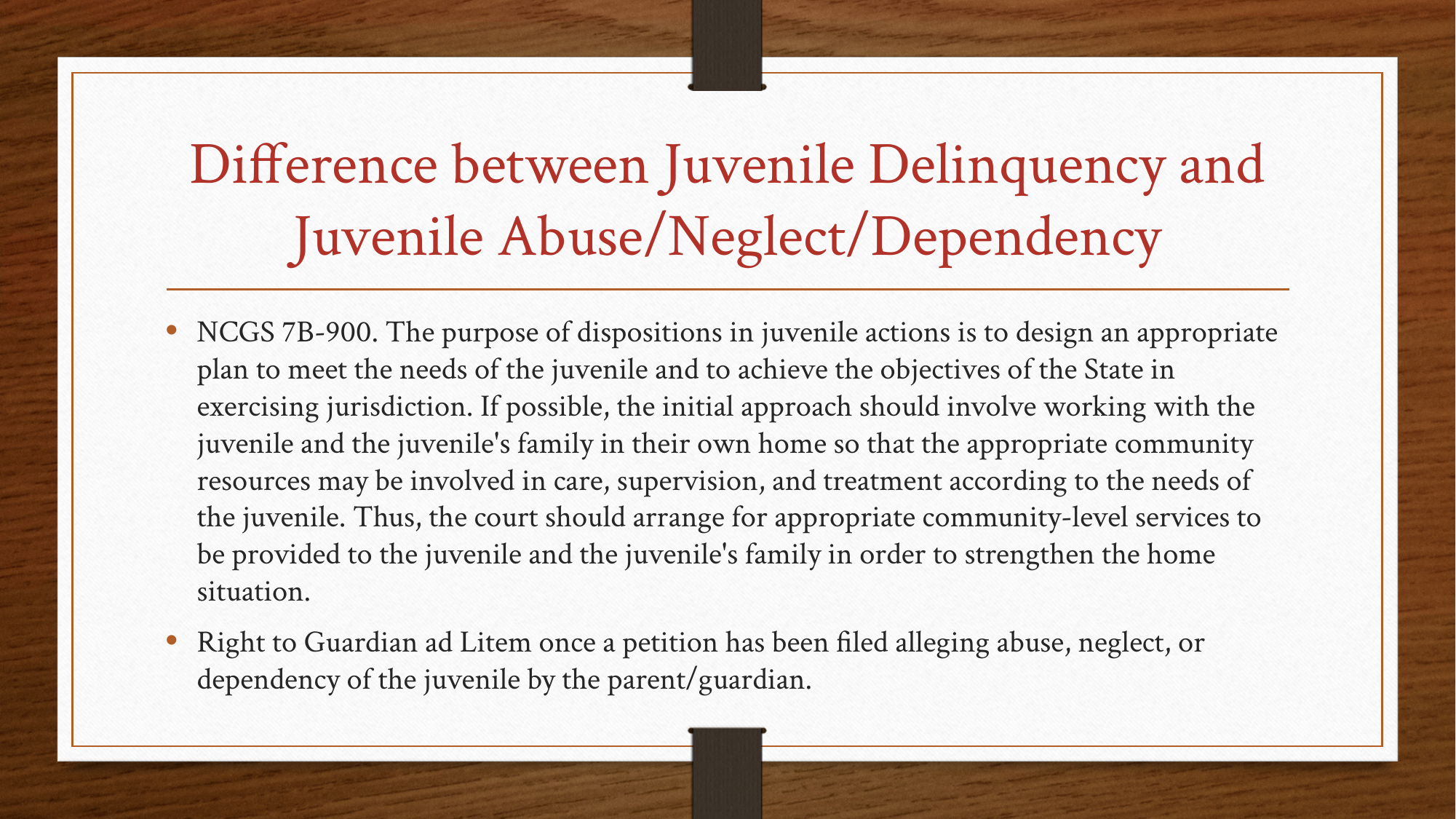

# Difference between Juvenile Delinquency and Juvenile Abuse/Neglect/Dependency
NCGS 7B-900. The purpose of dispositions in juvenile actions is to design an appropriate plan to meet the needs of the juvenile and to achieve the objectives of the State in exercising jurisdiction. If possible, the initial approach should involve working with the juvenile and the juvenile's family in their own home so that the appropriate community resources may be involved in care, supervision, and treatment according to the needs of the juvenile. Thus, the court should arrange for appropriate community-level services to be provided to the juvenile and the juvenile's family in order to strengthen the home situation.
Right to Guardian ad Litem once a petition has been filed alleging abuse, neglect, or dependency of the juvenile by the parent/guardian.